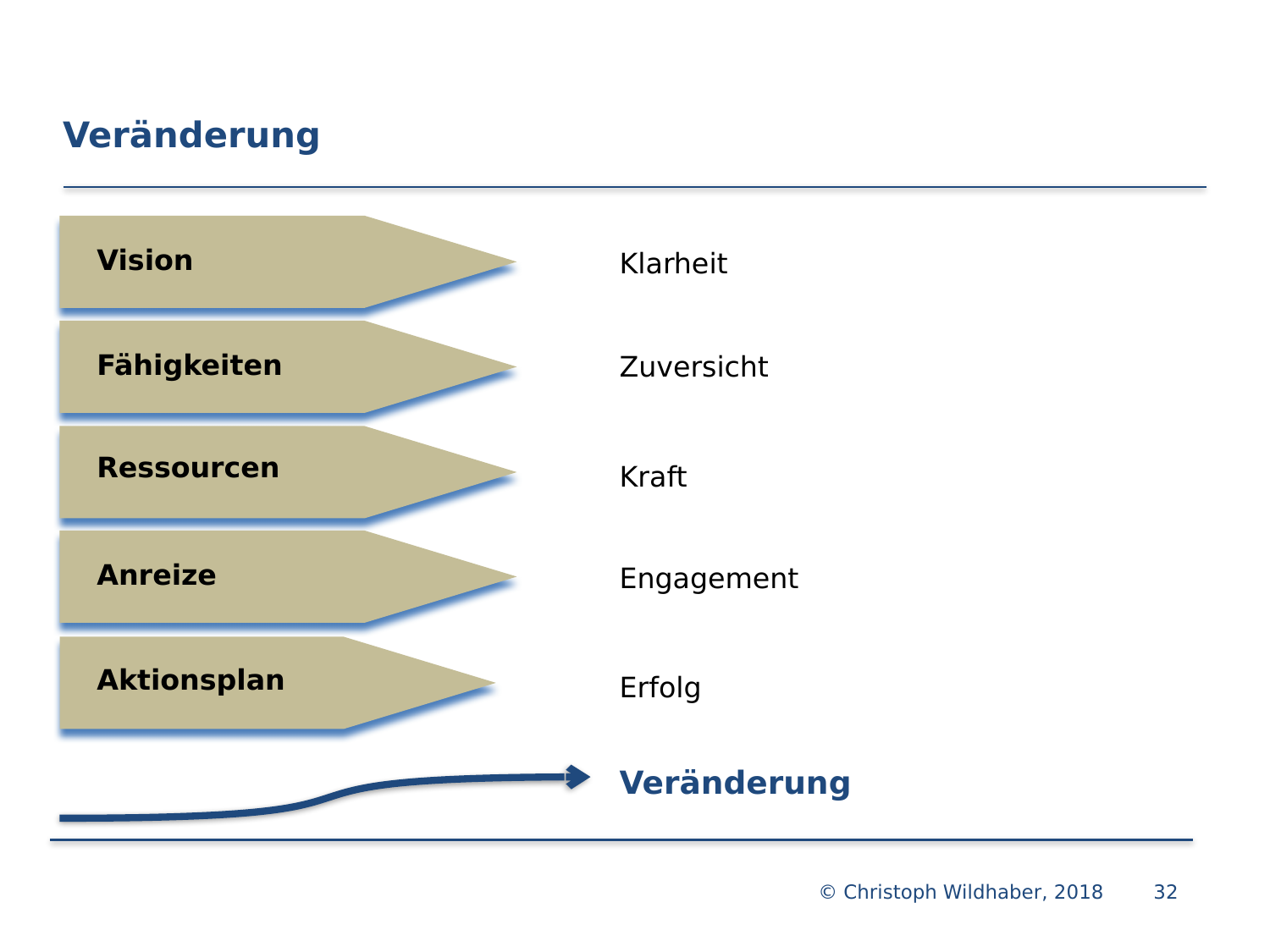

# Veränderung

Vision
Klarheit

Fähigkeiten
Zuversicht

Ressourcen
Kraft

Anreize
Engagement

Aktionsplan
Erfolg
Veränderung